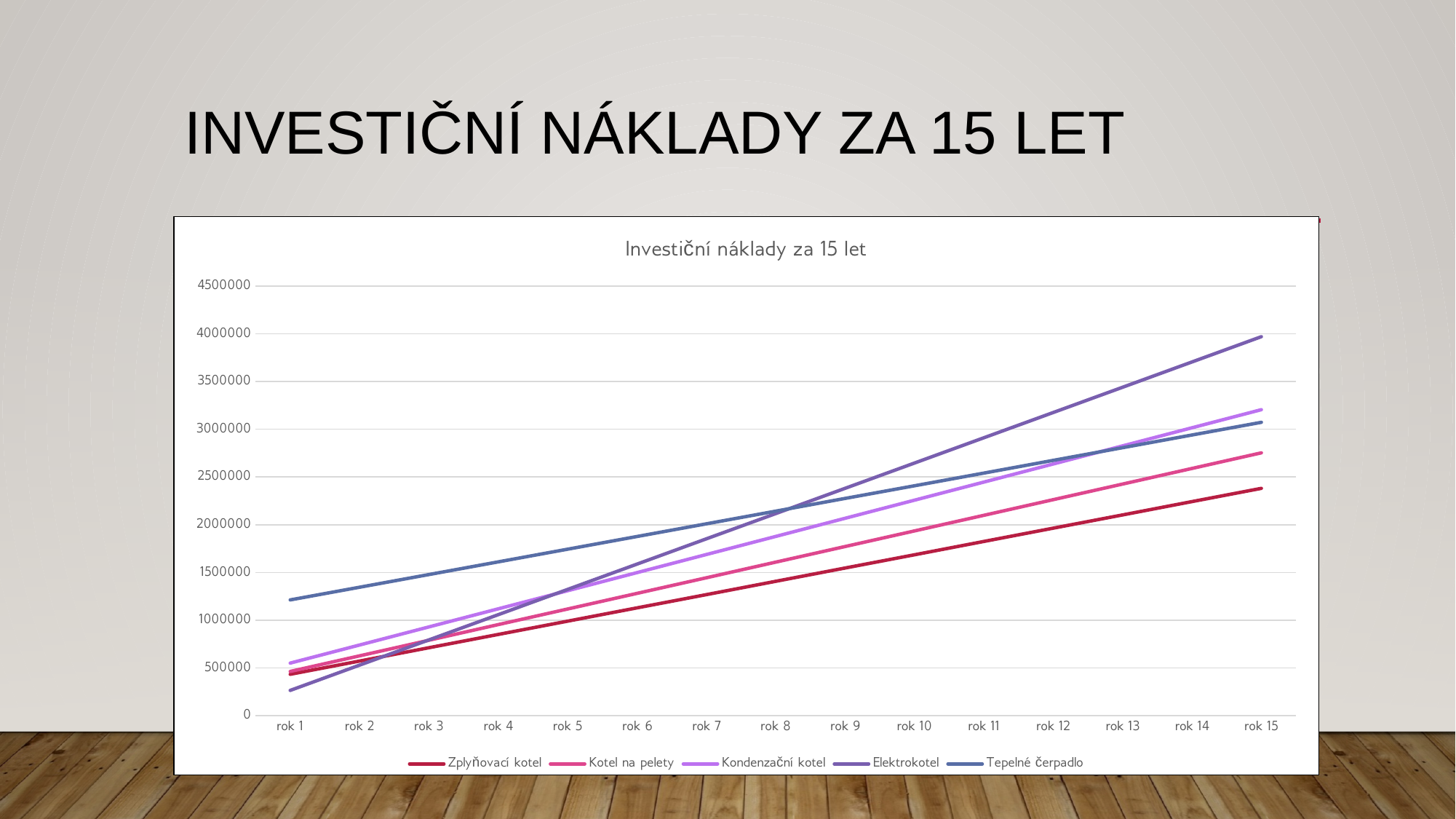

# Investiční náklady za 15 let

### Chart: Investiční náklady za 15 let

| Category | Zplyňovací kotel | Kotel na pelety | Kondenzační kotel | Elektrokotel | Tepelné čerpadlo |
|---|---|---|---|---|---|
| rok 1 | 433595.0 | 463508.0 | 550588.0 | 264671.0 | 1212340.0 |
| rok 2 | 572690.0 | 627016.0 | 740176.0 | 529244.0 | 1345180.0 |
| rok 3 | 711785.0 | 790524.0 | 929764.0 | 793817.0 | 1478020.0 |
| rok 4 | 850880.0 | 954032.0 | 1119352.0 | 1058390.0 | 1610860.0 |
| rok 5 | 989975.0 | 1117540.0 | 1308940.0 | 1322963.0 | 1743700.0 |
| rok 6 | 1129070.0 | 1281048.0 | 1498528.0 | 1587536.0 | 1876540.0 |
| rok 7 | 1268165.0 | 1444556.0 | 1688116.0 | 1852109.0 | 2009380.0 |
| rok 8 | 1407260.0 | 1608064.0 | 1877704.0 | 2116682.0 | 2142220.0 |
| rok 9 | 1546355.0 | 1771572.0 | 2067292.0 | 2381255.0 | 2275060.0 |
| rok 10 | 1685450.0 | 1935080.0 | 2256880.0 | 2645828.0 | 2407900.0 |
| rok 11 | 1824545.0 | 2098588.0 | 2446468.0 | 2910401.0 | 2540740.0 |
| rok 12 | 1963640.0 | 2262096.0 | 2636056.0 | 3174974.0 | 2673580.0 |
| rok 13 | 2102735.0 | 2425604.0 | 2825644.0 | 3439547.0 | 2806420.0 |
| rok 14 | 2241830.0 | 2589112.0 | 3015232.0 | 3704120.0 | 2939260.0 |
| rok 15 | 2380925.0 | 2752620.0 | 3204820.0 | 3968693.0 | 3072100.0 |